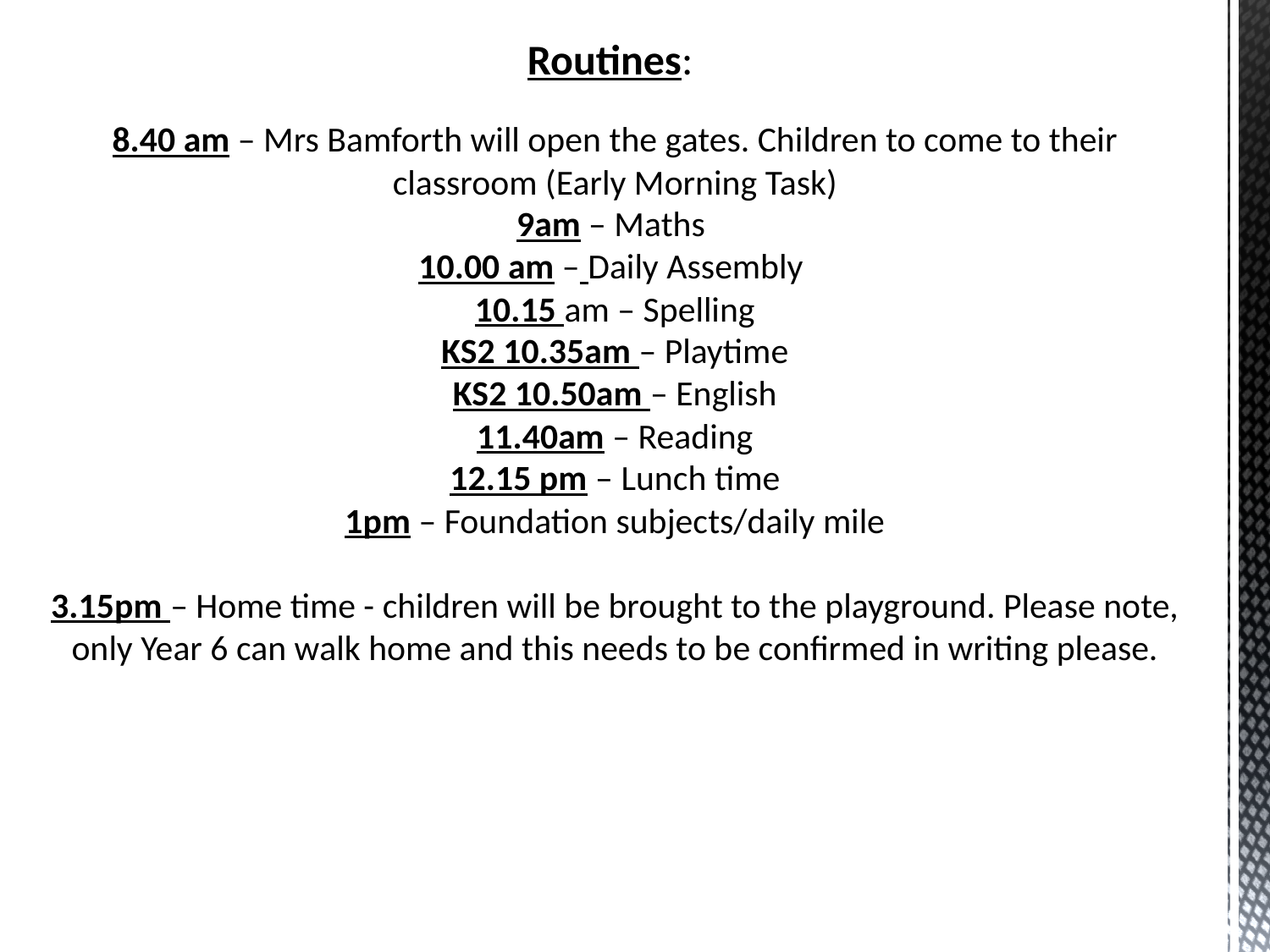

Routines:

8.40 am – Mrs Bamforth will open the gates. Children to come to their classroom (Early Morning Task)
9am – Maths
10.00 am – Daily Assembly
10.15 am – Spelling
KS2 10.35am – Playtime
KS2 10.50am – English
11.40am – Reading
12.15 pm – Lunch time
1pm – Foundation subjects/daily mile

3.15pm – Home time - children will be brought to the playground. Please note, only Year 6 can walk home and this needs to be confirmed in writing please.